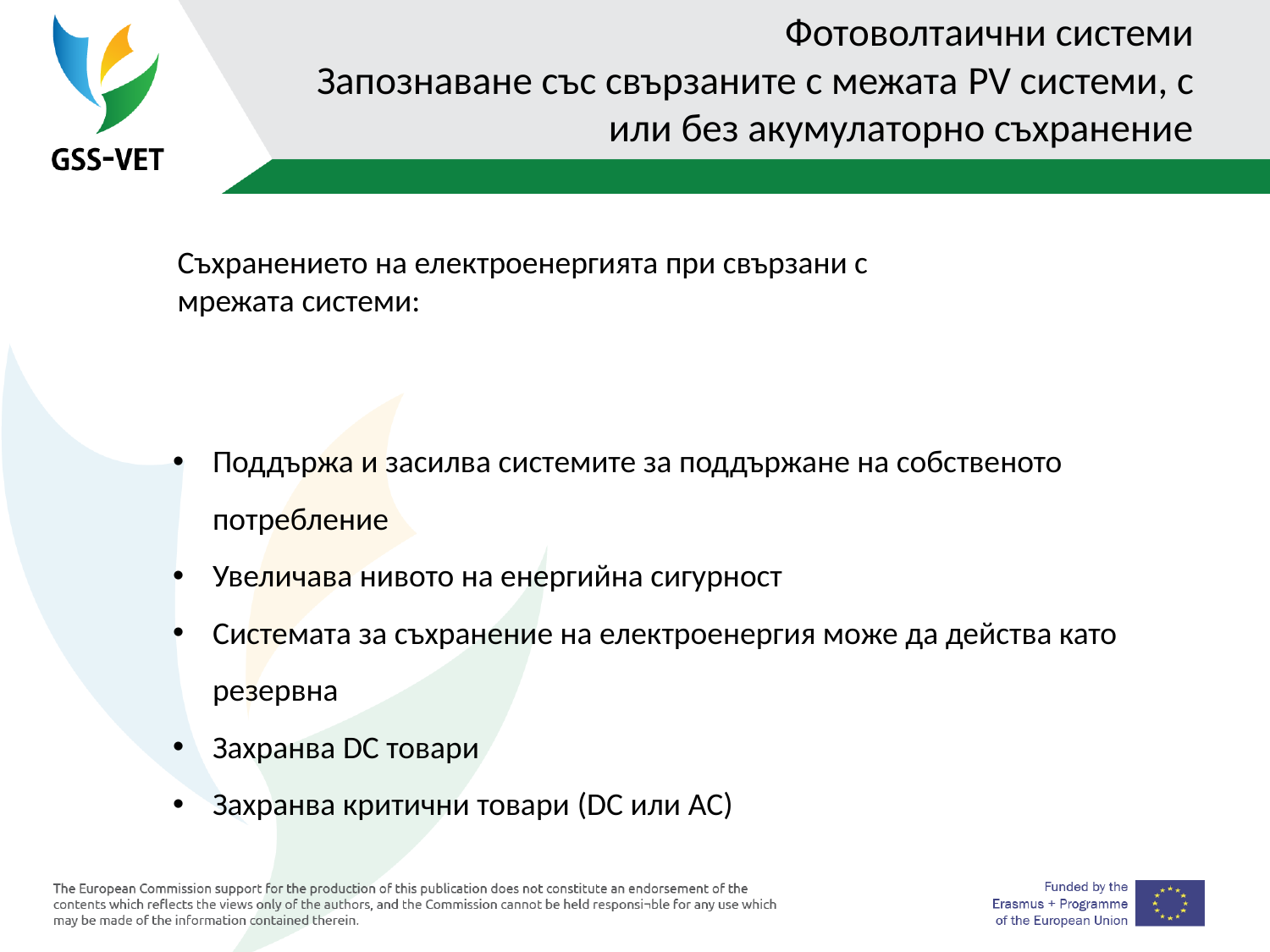

# Фотоволтаични системи Запознаване със свързаните с межата PV системи, с или без акумулаторно съхранение
Съхранението на електроенергията при свързани с мрежата системи:
Поддържа и засилва системите за поддържане на собственото потребление
Увеличава нивото на енергийна сигурност
Системата за съхранение на електроенергия може да действа като резервна
Захранва DC товари
Захранва критични товари (DC или AC)